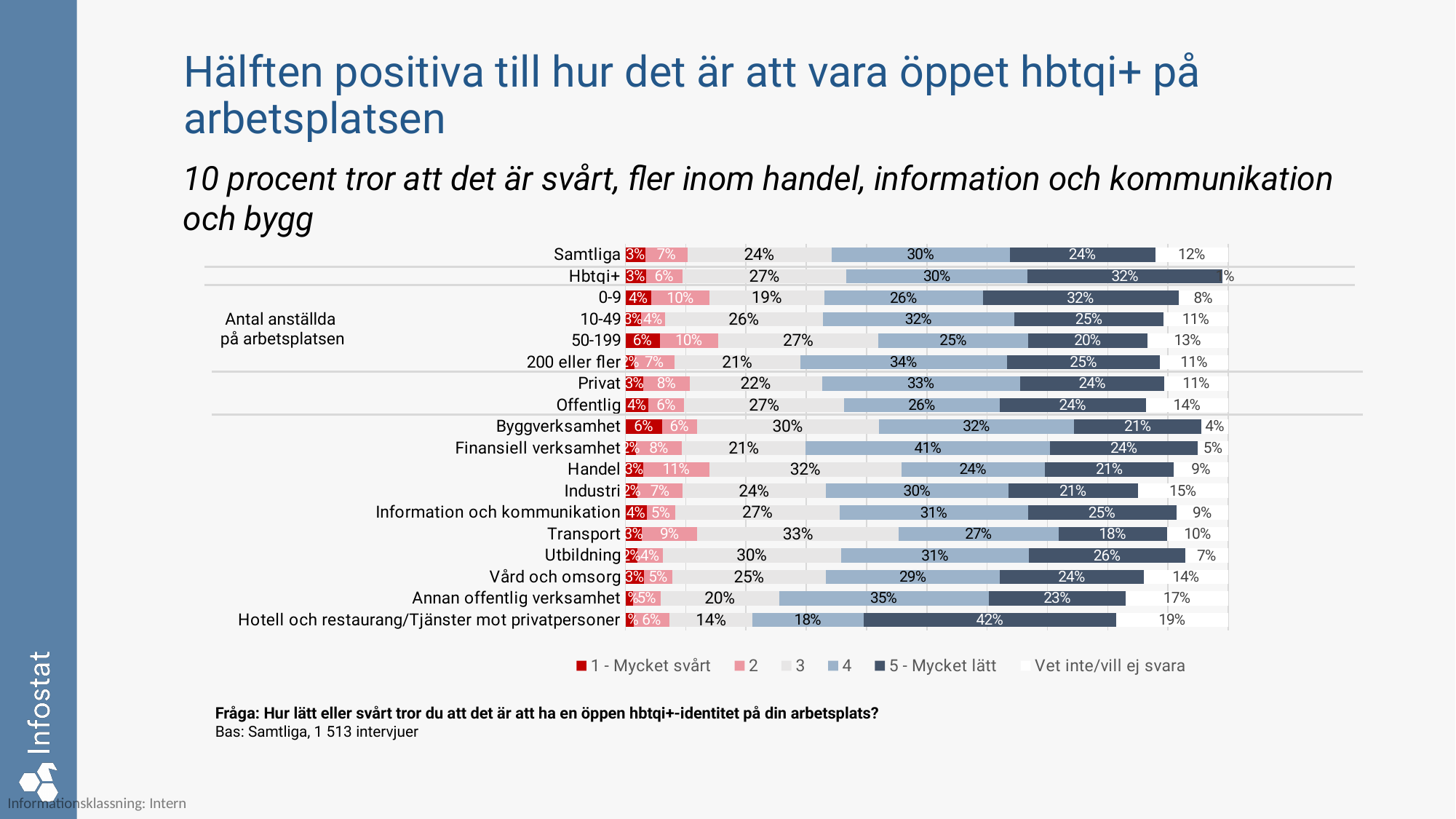

# Hälften positiva till hur det är att vara öppet hbtqi+ på arbetsplatsen
10 procent tror att det är svårt, fler inom handel, information och kommunikation
och bygg

### Chart

| Category | 1 - Mycket svårt | 2 | 3 | 4 | 5 - Mycket lätt | Vet inte/vill ej svara |
|---|---|---|---|---|---|---|
| Hotell och restaurang/Tjänster mot privatpersoner | 0.013319777807246313 | 0.06018948267986857 | 0.13705815615376682 | 0.18429621771353635 | 0.4193519869159705 | 0.18579911299709734 |
| Annan offentlig verksamhet | 0.012991908126358337 | 0.04503059514166794 | 0.19737274746778088 | 0.34693206515201336 | 0.22788769217197438 | 0.16978499194020513 |
| Vård och omsorg | 0.030557468486541284 | 0.0474359358224724 | 0.25470402799105174 | 0.28879031947610884 | 0.23823190997010124 | 0.14028461561493483 |
| Utbildning | 0.02006073702038194 | 0.04155229807860772 | 0.29651638147520876 | 0.3114378321555802 | 0.2591032529346493 | 0.07132949833557203 |
| Transport | 0.027494645379836247 | 0.09187161063936443 | 0.33397639410004404 | 0.2650423052968966 | 0.17986966626665246 | 0.10174537831720618 |
| Information och kommunikation | 0.03505600090965945 | 0.047745750184774574 | 0.27318210245039515 | 0.31167206776962875 | 0.24616521689692425 | 0.08619023253169596 |
| Industri | 0.020295780229865876 | 0.07443871981532856 | 0.2375558846637881 | 0.302900092474778 | 0.21453453202895226 | 0.15026803779645811 |
| Handel | 0.0289283584067864 | 0.11056619612521262 | 0.3180793955861886 | 0.2382309408619966 | 0.2141626350321426 | 0.09002142841363465 |
| Finansiell verksamhet | 0.017442148555572072 | 0.07640850304742083 | 0.2053168822159457 | 0.4053069719042664 | 0.24495812893315494 | 0.0505425895644418 |
| Byggverksamhet | 0.06057802612589276 | 0.05809865669984828 | 0.30155793213188764 | 0.3242793176183251 | 0.21120897013655032 | 0.044277097287495834 |
| Offentlig | 0.038123500818837364 | 0.05927524499837725 | 0.26577147909260135 | 0.2573965821467342 | 0.24285149386524812 | 0.13657983384502898 |
| Privat | 0.029863967011585744 | 0.07691308481471655 | 0.21916042053595117 | 0.3290978486778102 | 0.2391425112762006 | 0.10582216768373574 |
| 200 eller fler | 0.015093620328147681 | 0.0657966891981056 | 0.20934297151068165 | 0.3426225421914635 | 0.25394642307297544 | 0.11320068620694711 |
| 50-199 | 0.05668368580490095 | 0.09721673090324691 | 0.26556682263592796 | 0.2490748510232816 | 0.19697353263265682 | 0.1344872214242032 |
| 10-49 | 0.025993198802663462 | 0.03954214095176037 | 0.2616653770184691 | 0.31815196807102564 | 0.24707792868924228 | 0.1075719318251237 |
| 0-9 | 0.043085272404150554 | 0.09642590976552795 | 0.19053321527985678 | 0.26257556165640067 | 0.32463644412737036 | 0.08274359676669363 |
| Hbtqi+ | 0.03382714265696165 | 0.06 | 0.27 | 0.2983283128466725 | 0.32 | 0.01 |
| Samtliga | 0.03347385828695279 | 0.06947058841953276 | 0.23899160295540892 | 0.2958235587057088 | 0.24099611938148138 | 0.12124427225091533 |
Antal anställda
på arbetsplatsen
Fråga: Hur lätt eller svårt tror du att det är att ha en öppen hbtqi+-identitet på din arbetsplats?
Bas: Samtliga, 1 513 intervjuer